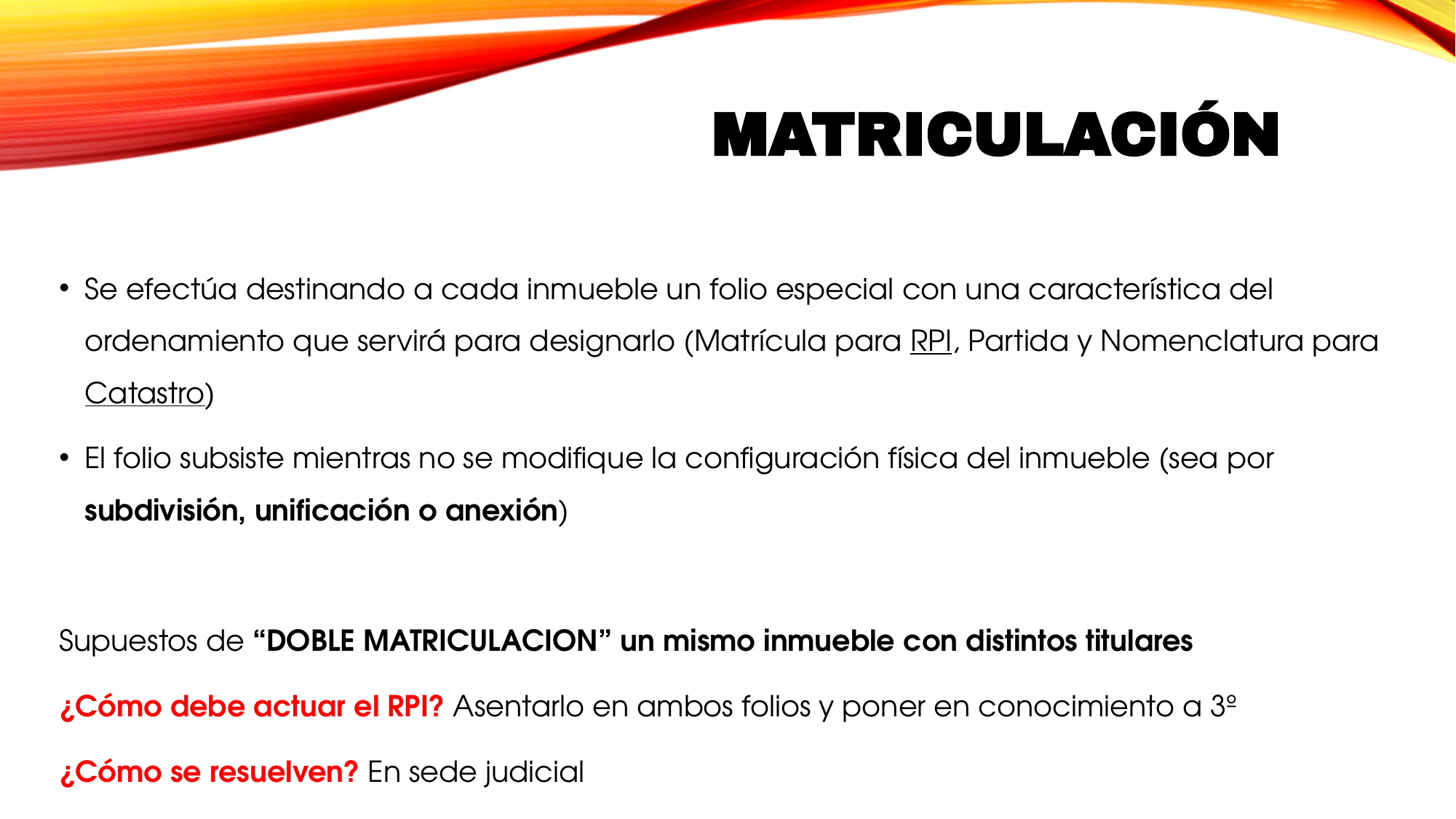

# matriculación
Se efectúa destinando a cada inmueble un folio especial con una característica del ordenamiento que servirá para designarlo (Matrícula para RPI, Partida y Nomenclatura para Catastro)
El folio subsiste mientras no se modifique la configuración física del inmueble (sea por subdivisión, unificación o anexión)

Supuestos de “DOBLE MATRICULACION” un mismo inmueble con distintos titulares
¿Cómo debe actuar el RPI? Asentarlo en ambos folios y poner en conocimiento a 3º
¿Cómo se resuelven? En sede judicial